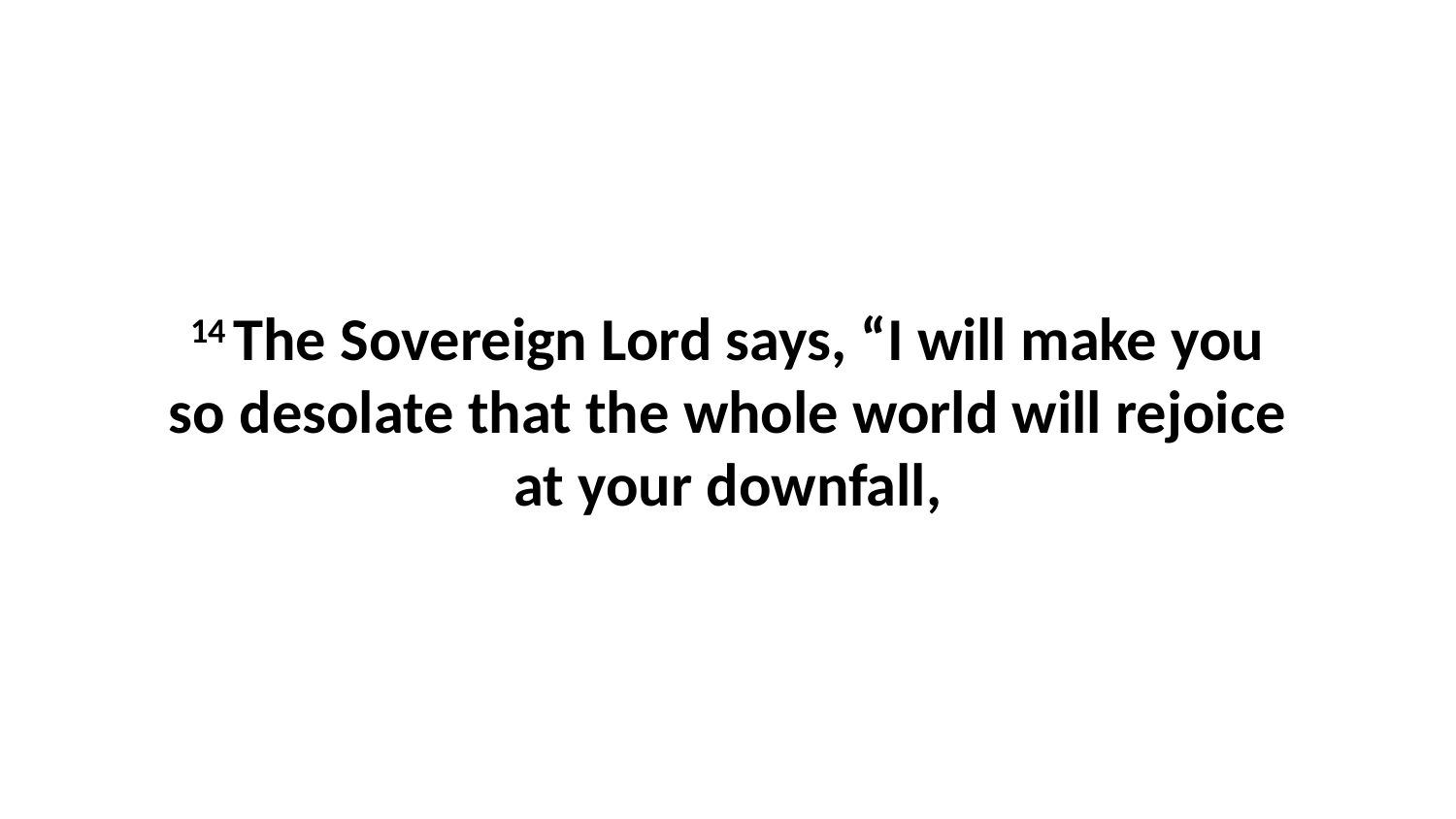

14 The Sovereign Lord says, “I will make you so desolate that the whole world will rejoice at your downfall,